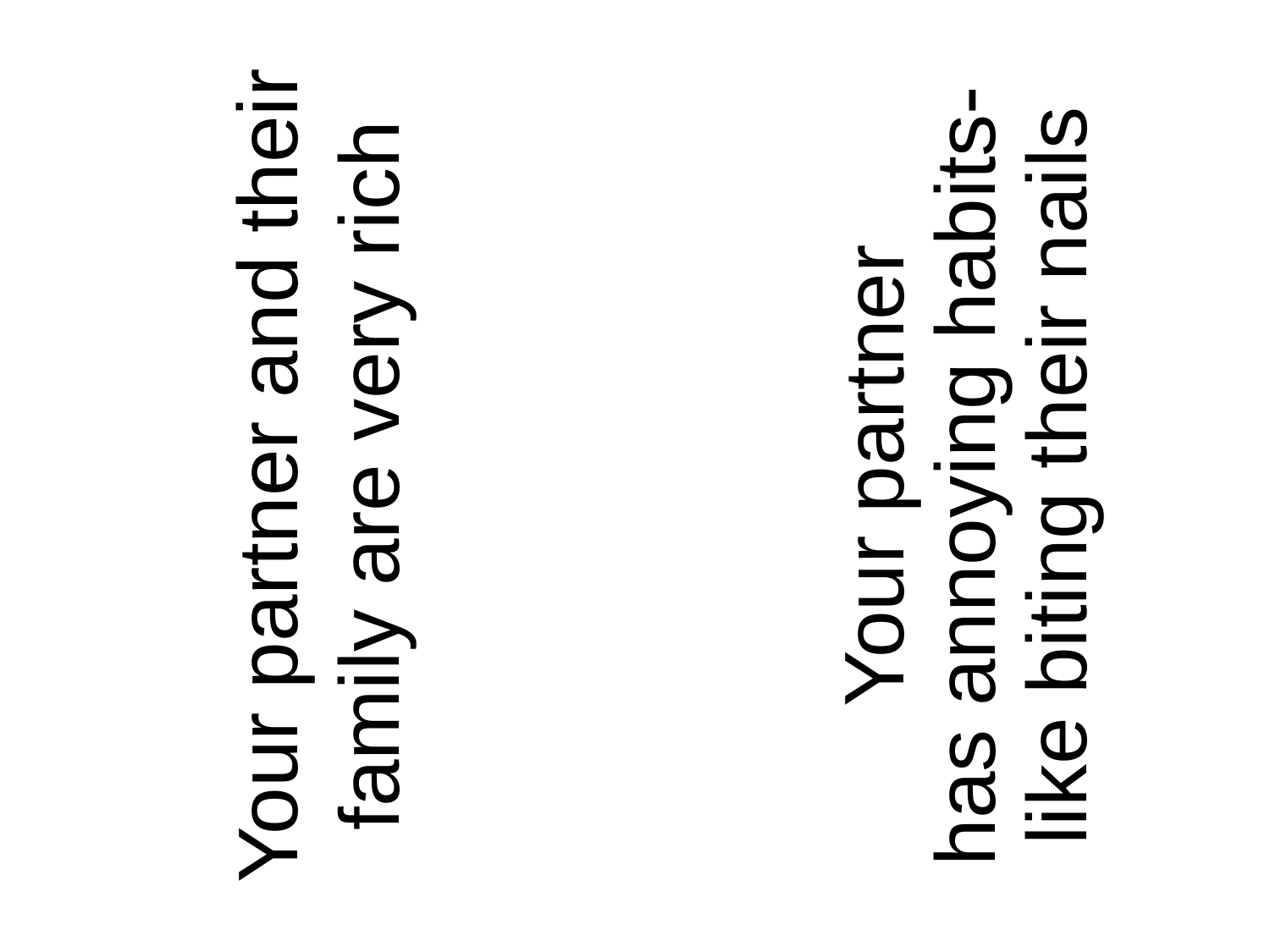

Your partner and their family are very rich

Your partner has annoying habits- like biting their nails